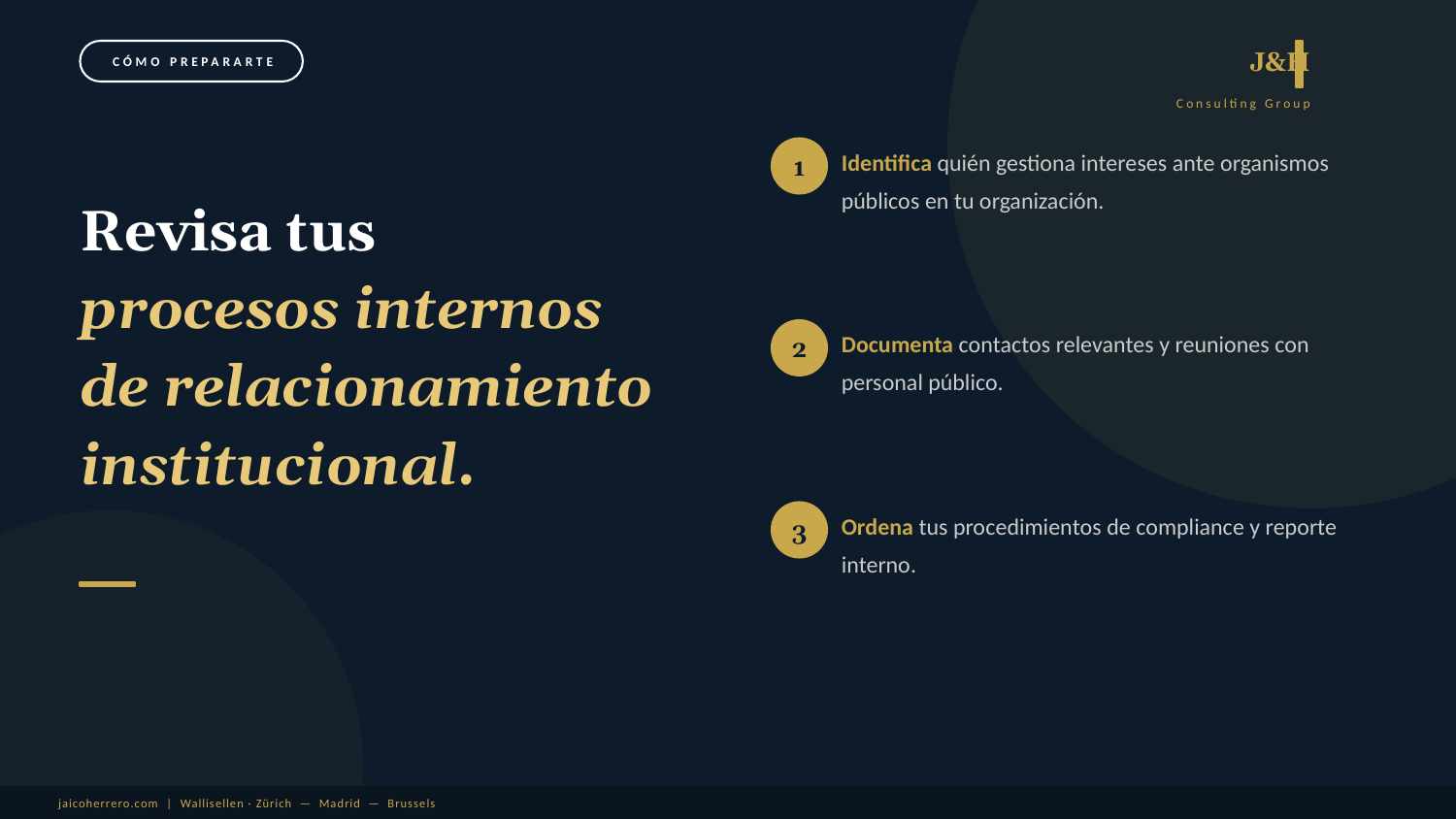

J&H

CÓMO PREPARARTE

Consulting Group
Revisa tus
procesos internos
de relacionamiento
institucional.

1
Identifica quién gestiona intereses ante organismos públicos en tu organización.

2
Documenta contactos relevantes y reuniones con personal público.

3
Ordena tus procedimientos de compliance y reporte interno.

jaicoherrero.com  |  Wallisellen · Zürich  —  Madrid  —  Brussels